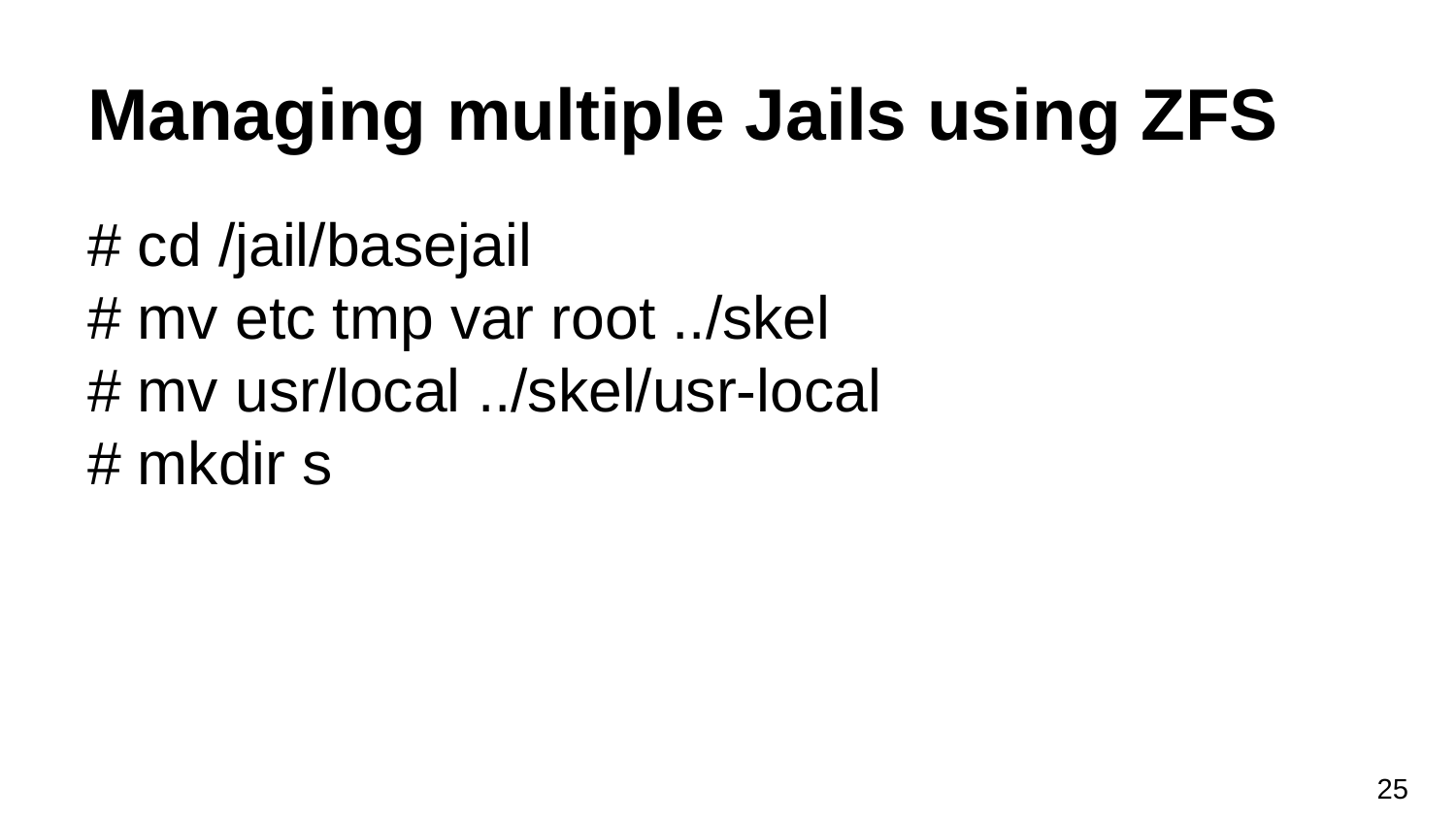

# Managing multiple Jails using ZFS
# cd /jail/basejail
# mv etc tmp var root ../skel
# mv usr/local ../skel/usr-local
# mkdir s
25